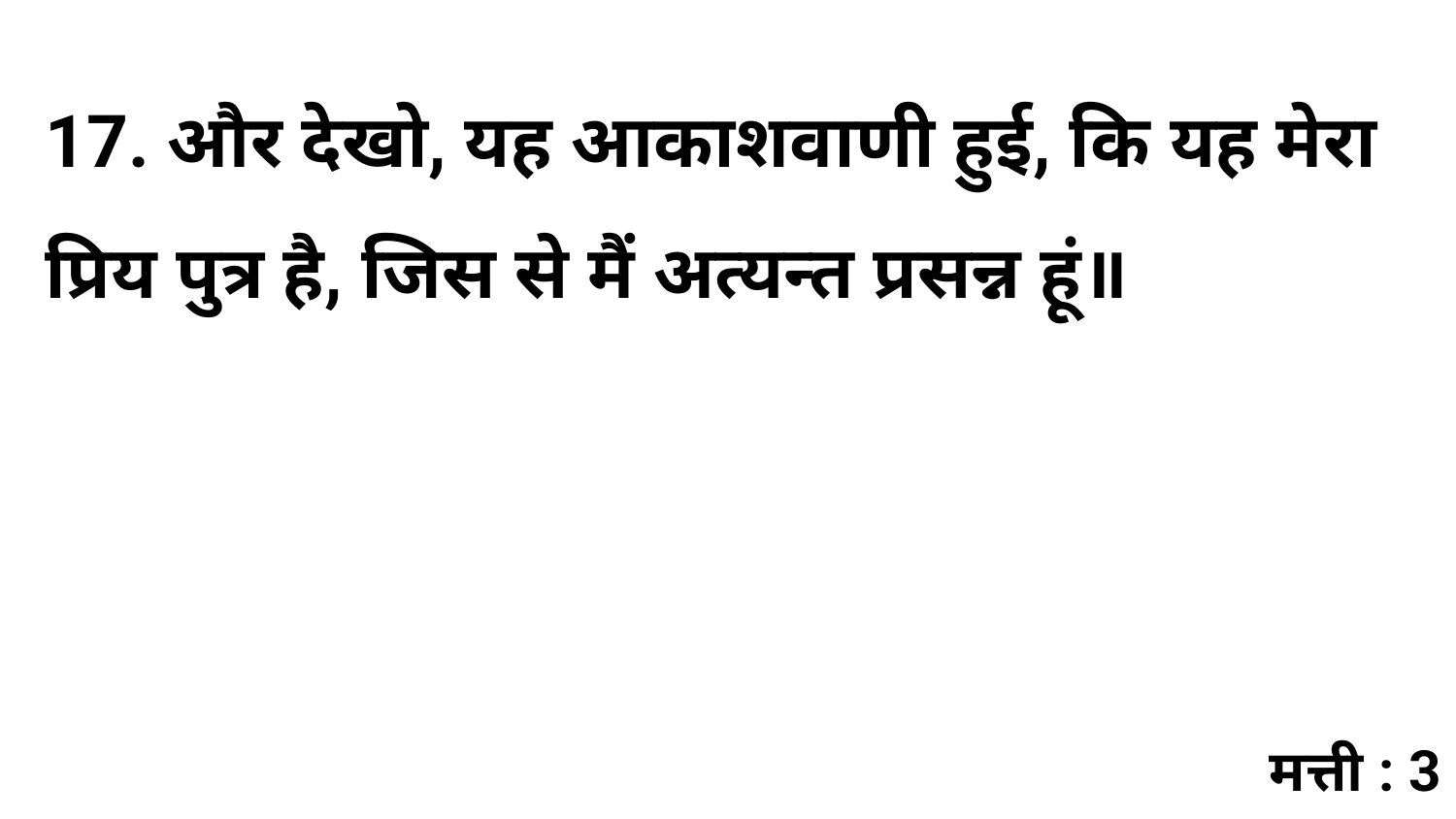

17. और देखो, यह आकाशवाणी हुई, कि यह मेरा प्रिय पुत्र है, जिस से मैं अत्यन्त प्रसन्न हूं॥
मत्ती : 3